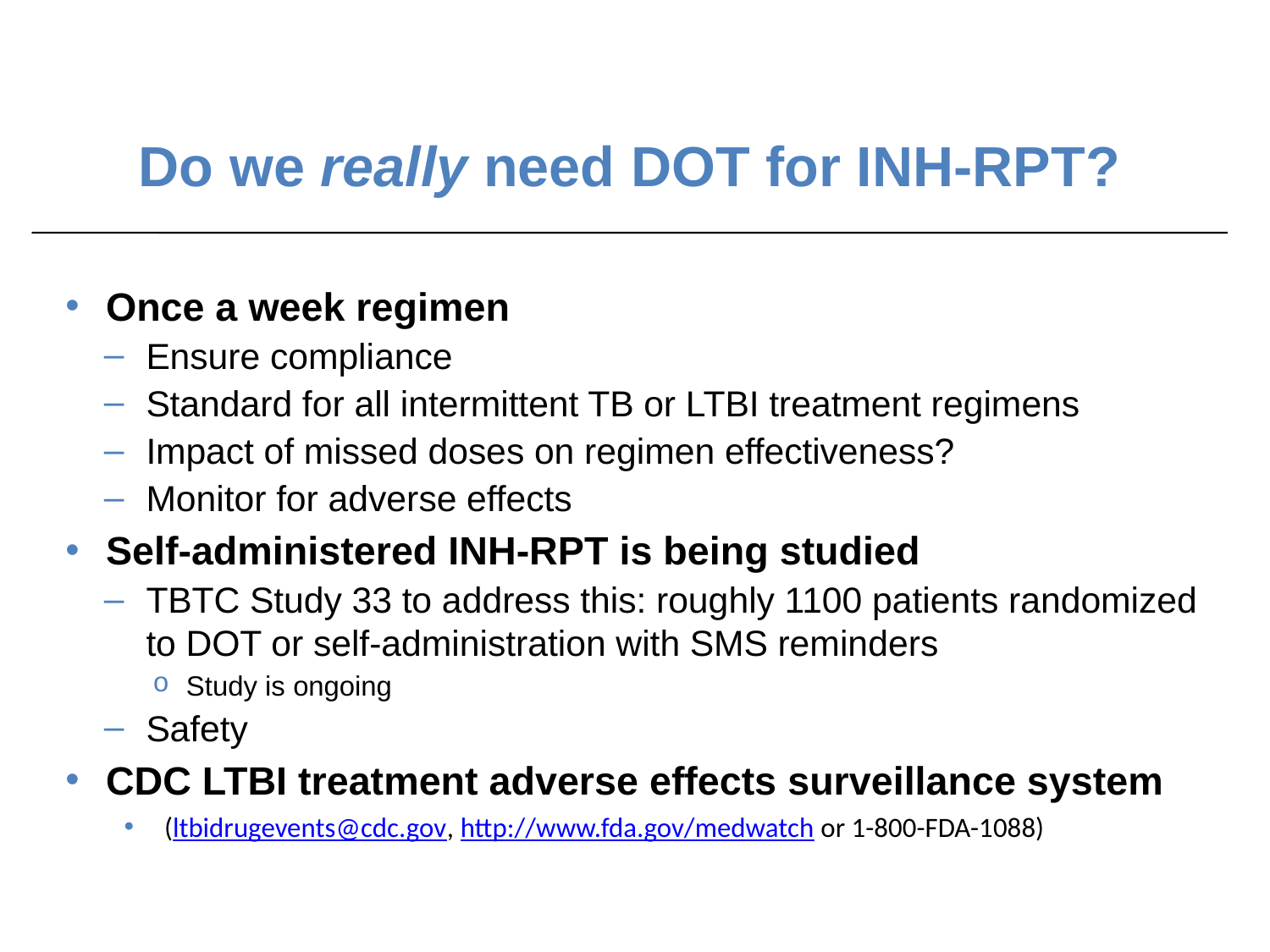

# Do we really need DOT for INH-RPT?

Once a week regimen
Ensure compliance
Standard for all intermittent TB or LTBI treatment regimens
Impact of missed doses on regimen effectiveness?
Monitor for adverse effects
Self-administered INH-RPT is being studied
TBTC Study 33 to address this: roughly 1100 patients randomized to DOT or self-administration with SMS reminders
Study is ongoing
Safety
CDC LTBI treatment adverse effects surveillance system
(ltbidrugevents@cdc.gov, http://www.fda.gov/medwatch or 1-800-FDA-1088)